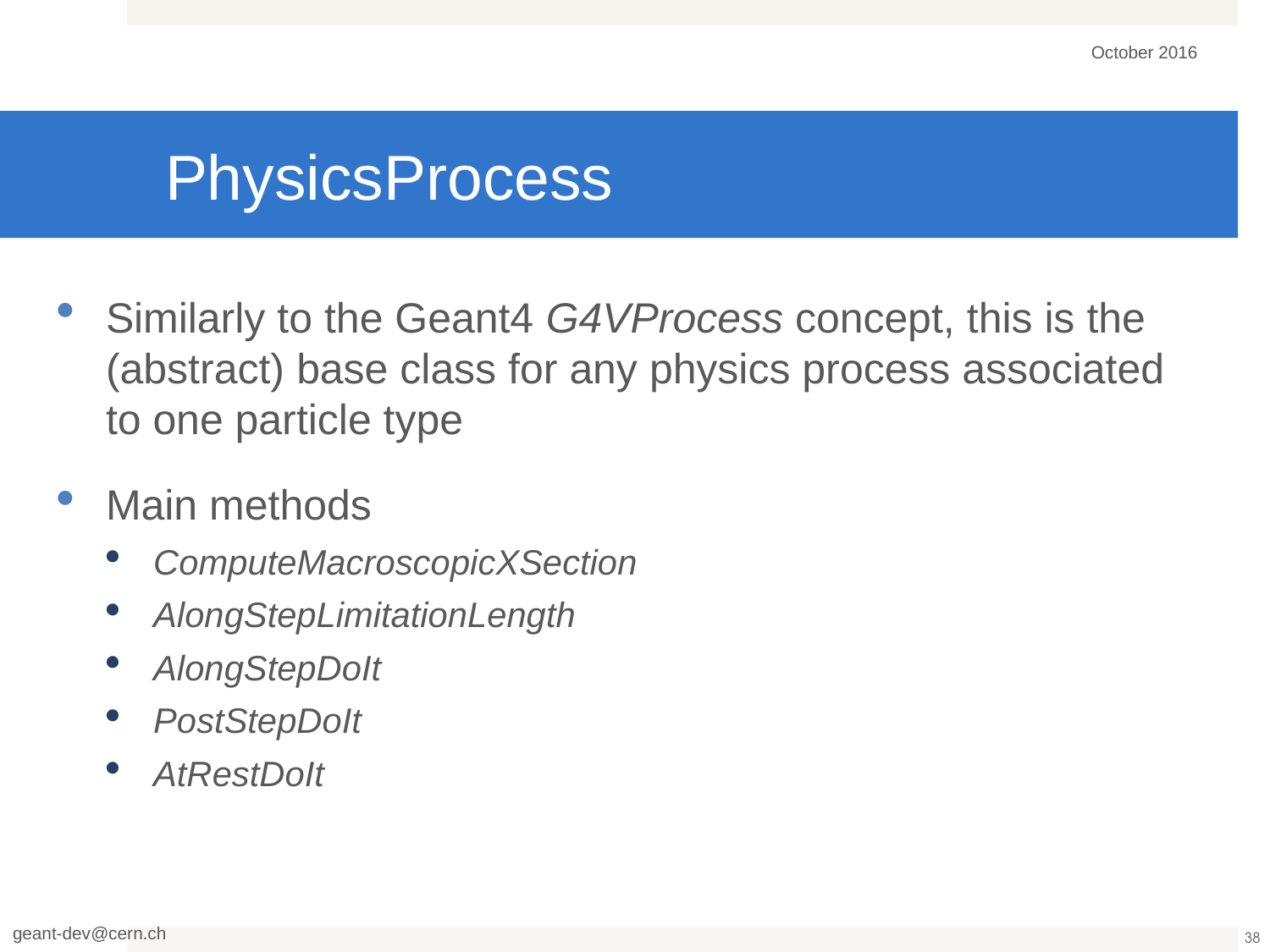

October 2016
# PhysicsProcess
Similarly to the Geant4 G4VProcess concept, this is the (abstract) base class for any physics process associated to one particle type
Main methods
ComputeMacroscopicXSection
AlongStepLimitationLength
AlongStepDoIt
PostStepDoIt
AtRestDoIt
geant-dev@cern.ch
38